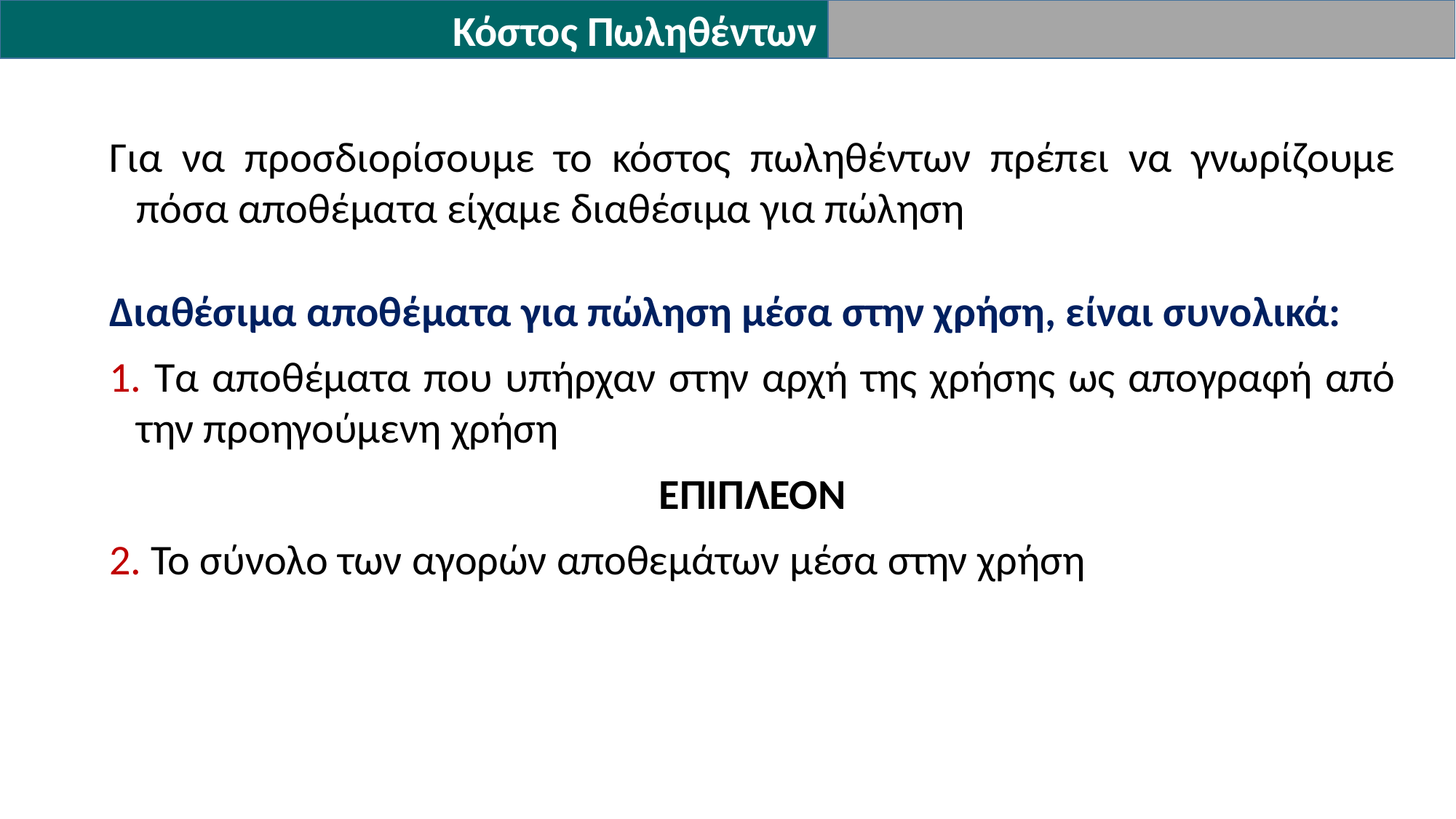

Κόστος Πωληθέντων

Για να προσδιορίσουμε το κόστος πωληθέντων πρέπει να γνωρίζουμε πόσα αποθέματα είχαμε διαθέσιμα για πώληση

Διαθέσιμα αποθέματα για πώληση μέσα στην χρήση, είναι συνολικά:
1. Τα αποθέματα που υπήρχαν στην αρχή της χρήσης ως απογραφή από την προηγούμενη χρήση
ΕΠΙΠΛΕΟΝ
2. Το σύνολο των αγορών αποθεμάτων μέσα στην χρήση